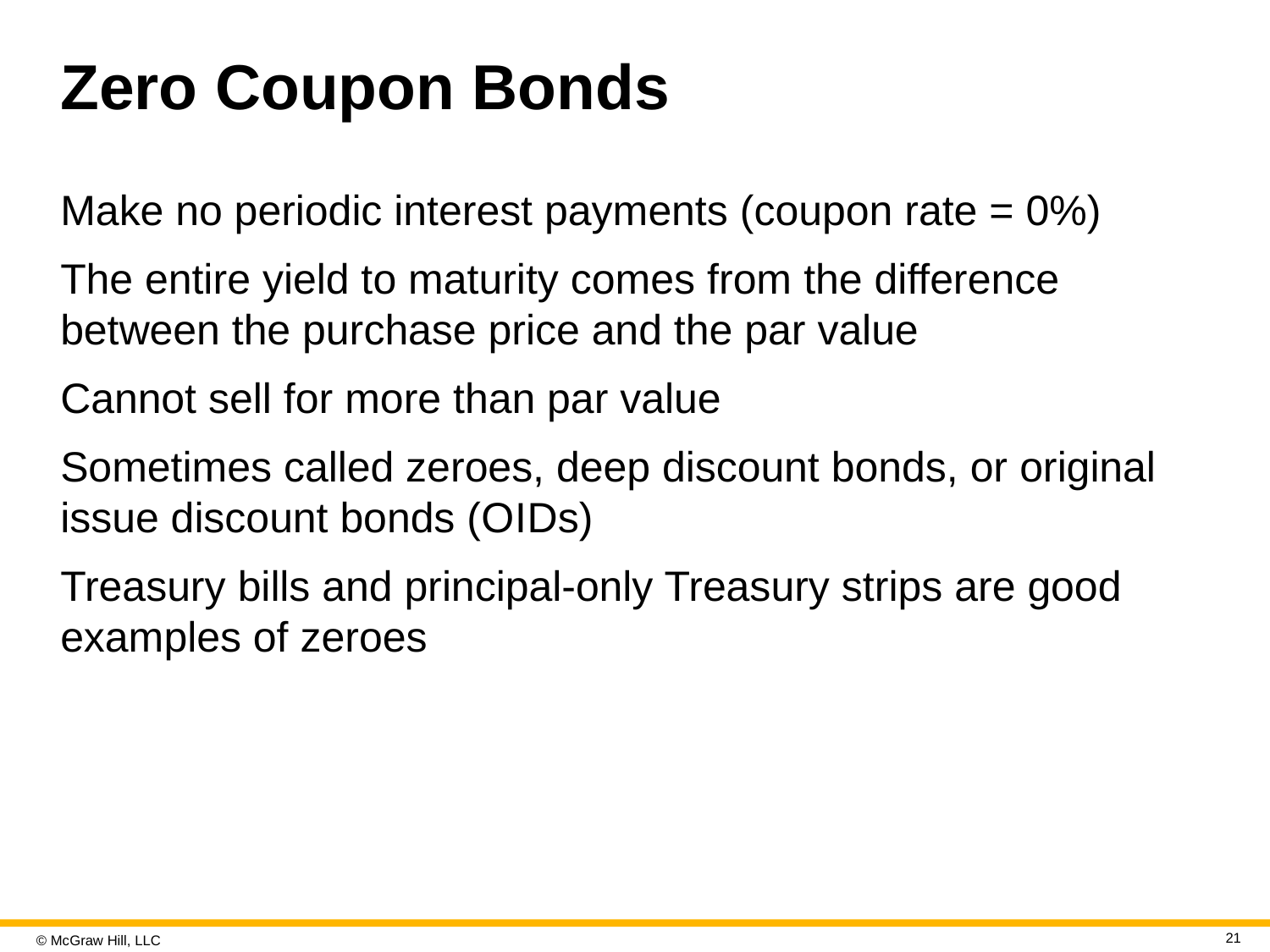

# Zero Coupon Bonds
Make no periodic interest payments (coupon rate = 0%)
The entire yield to maturity comes from the difference between the purchase price and the par value
Cannot sell for more than par value
Sometimes called zeroes, deep discount bonds, or original issue discount bonds (O I D s)
Treasury bills and principal-only Treasury strips are good examples of zeroes
21